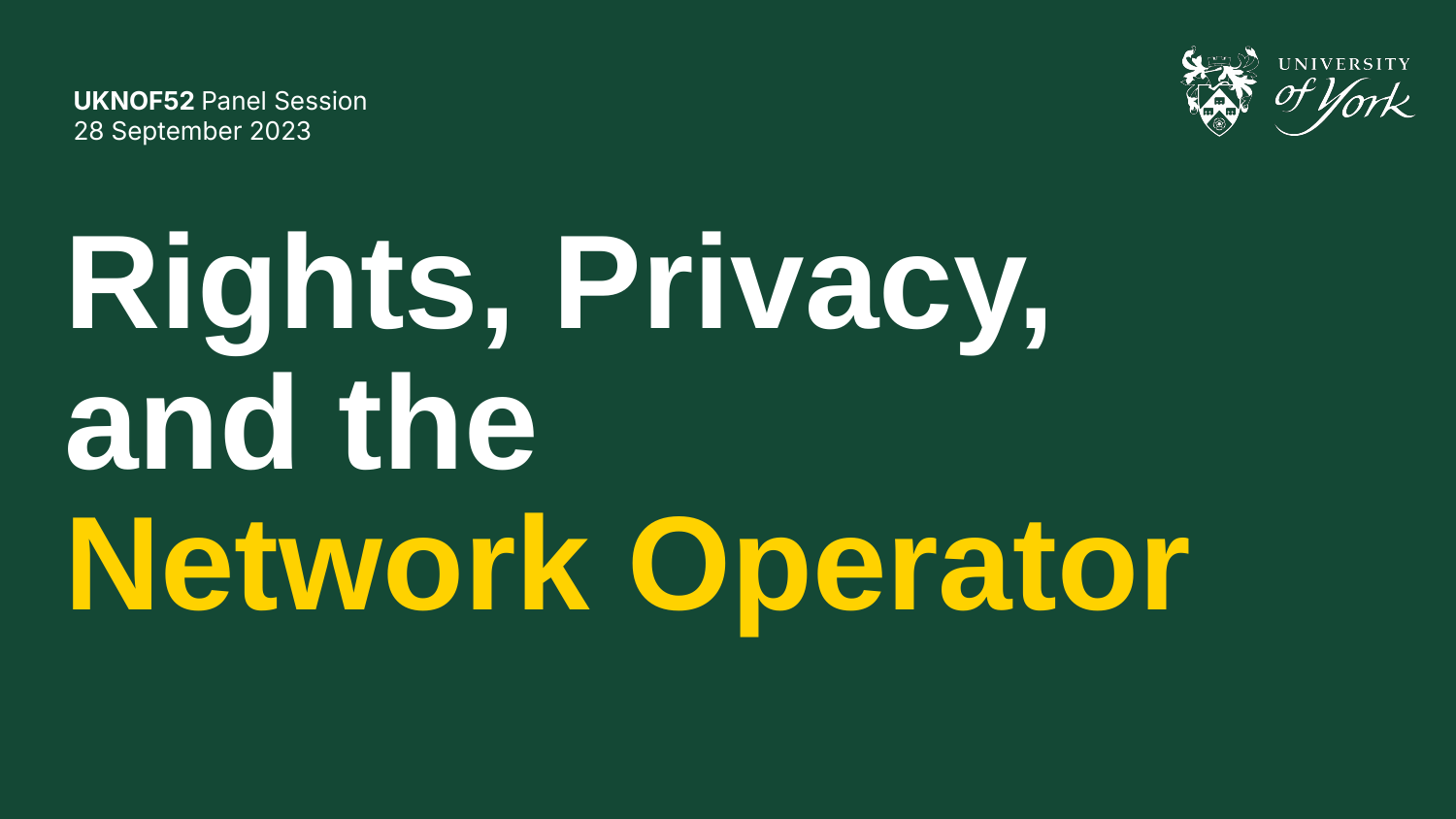

UKNOF52 Panel Session
28 September 2023
# Rights, Privacy, and the Network Operator